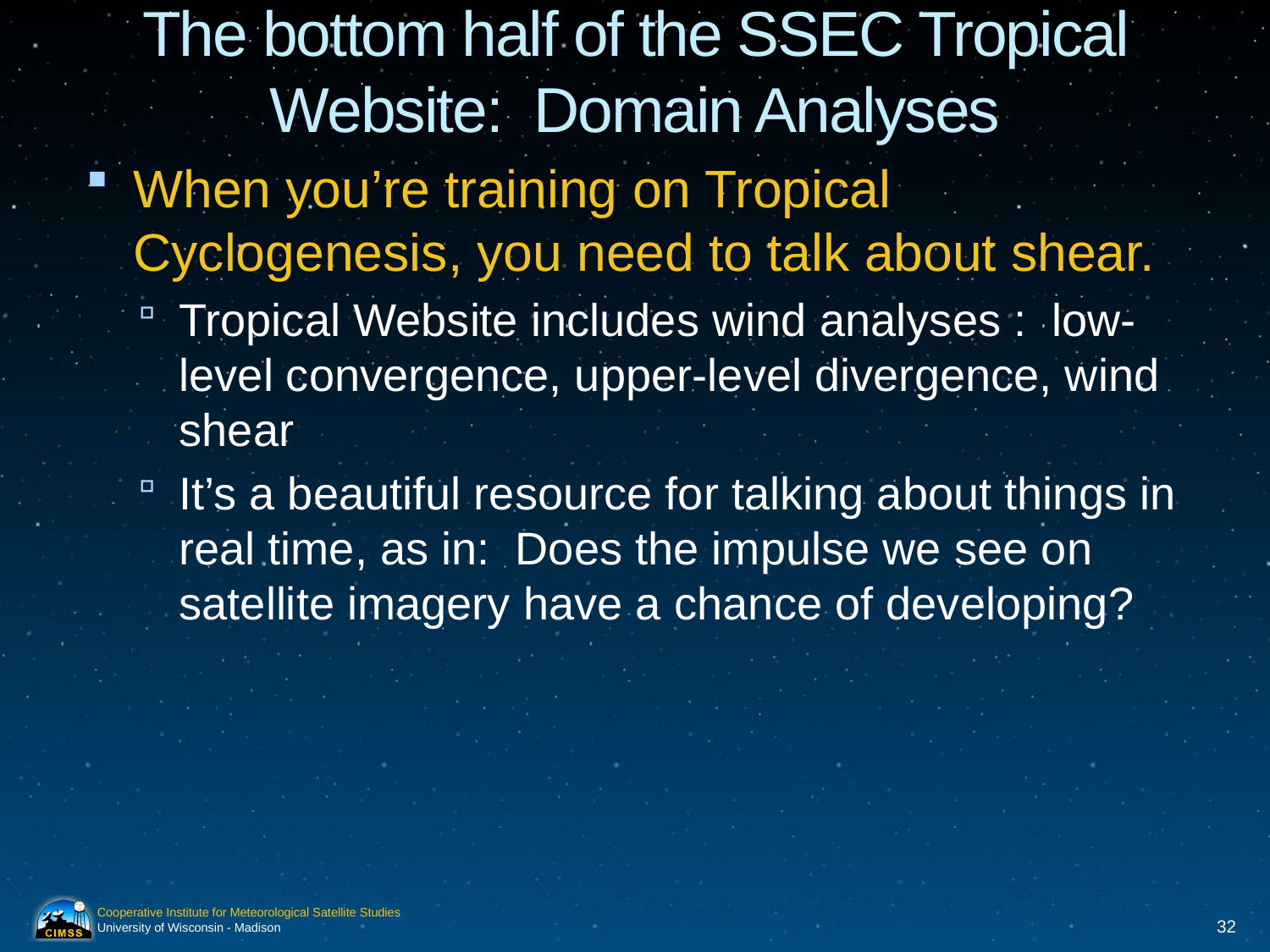

# The bottom half of the SSEC Tropical Website:  Domain Analyses
When you’re training on Tropical Cyclogenesis, you need to talk about shear.
Tropical Website includes wind analyses :  low-level convergence, upper-level divergence, wind shear
It’s a beautiful resource for talking about things in real time, as in:  Does the impulse we see on satellite imagery have a chance of developing?
32